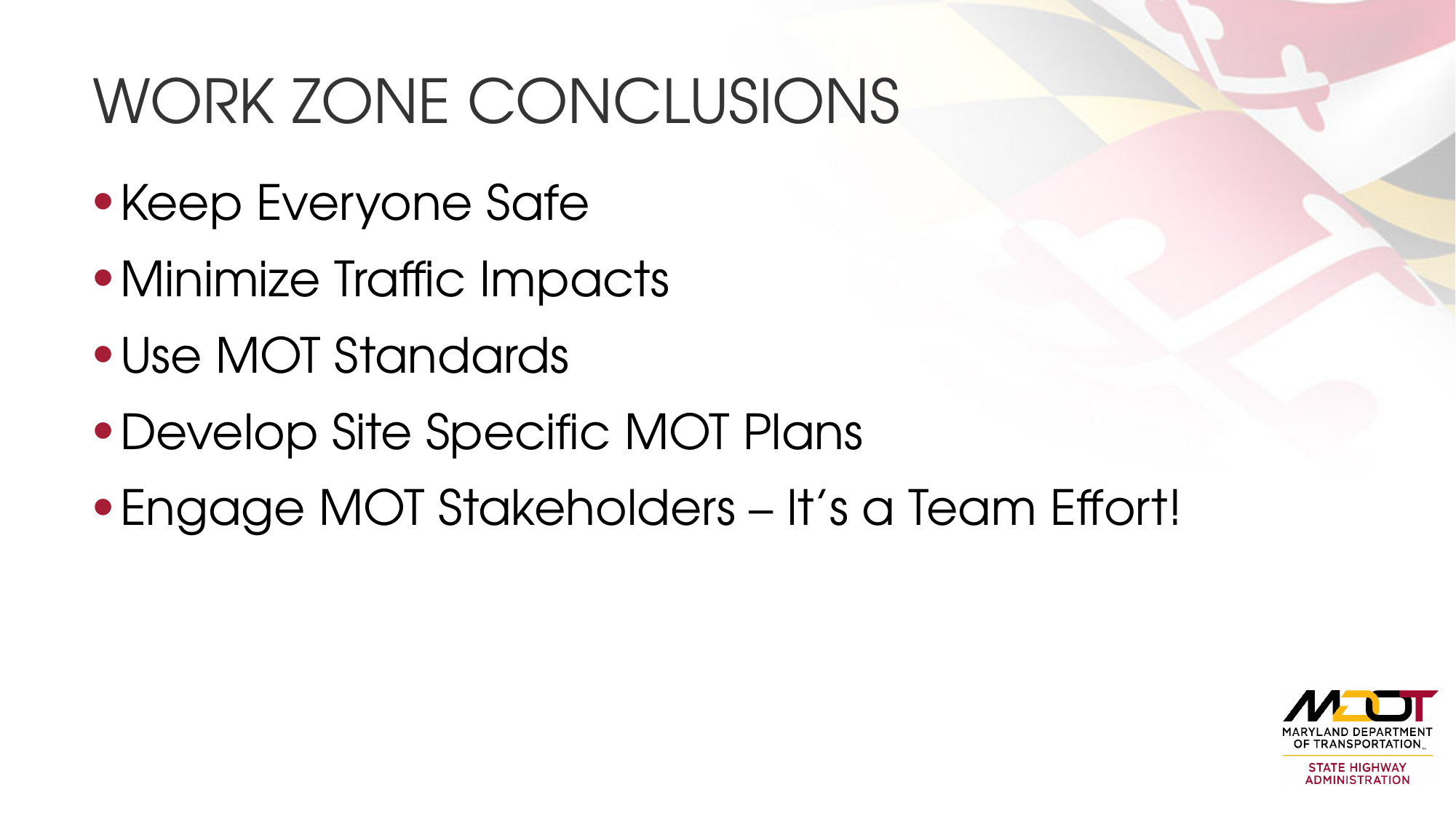

# Work Zone Conclusions
Keep Everyone Safe
Minimize Traffic Impacts
Use MOT Standards
Develop Site Specific MOT Plans
Engage MOT Stakeholders – It’s a Team Effort!